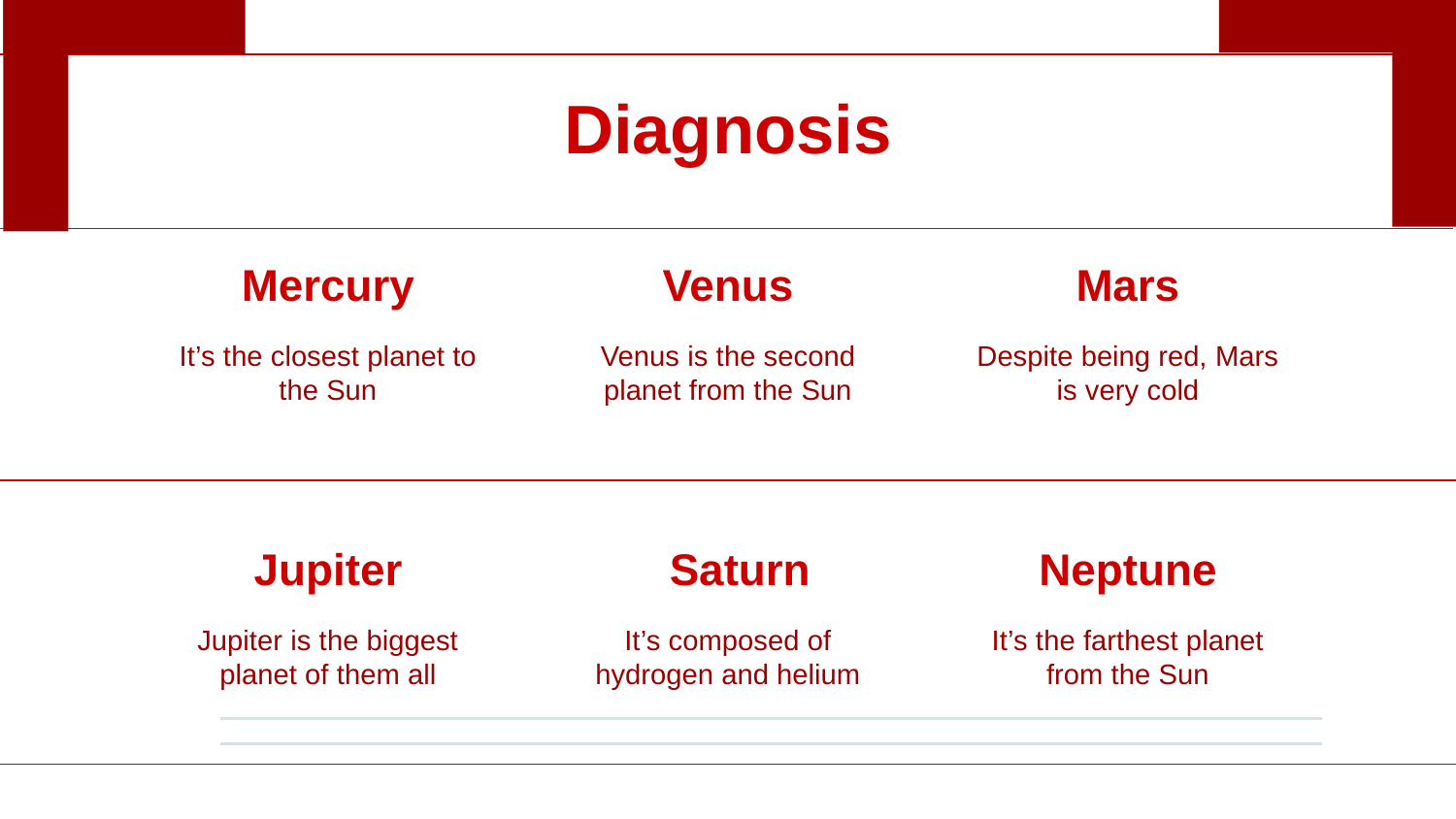

# Diagnosis
Mercury
Venus
Mars
It’s the closest planet to the Sun
Venus is the second planet from the Sun
Despite being red, Mars is very cold
Saturn
Jupiter
Neptune
Jupiter is the biggest planet of them all
It’s composed of hydrogen and helium
It’s the farthest planet from the Sun